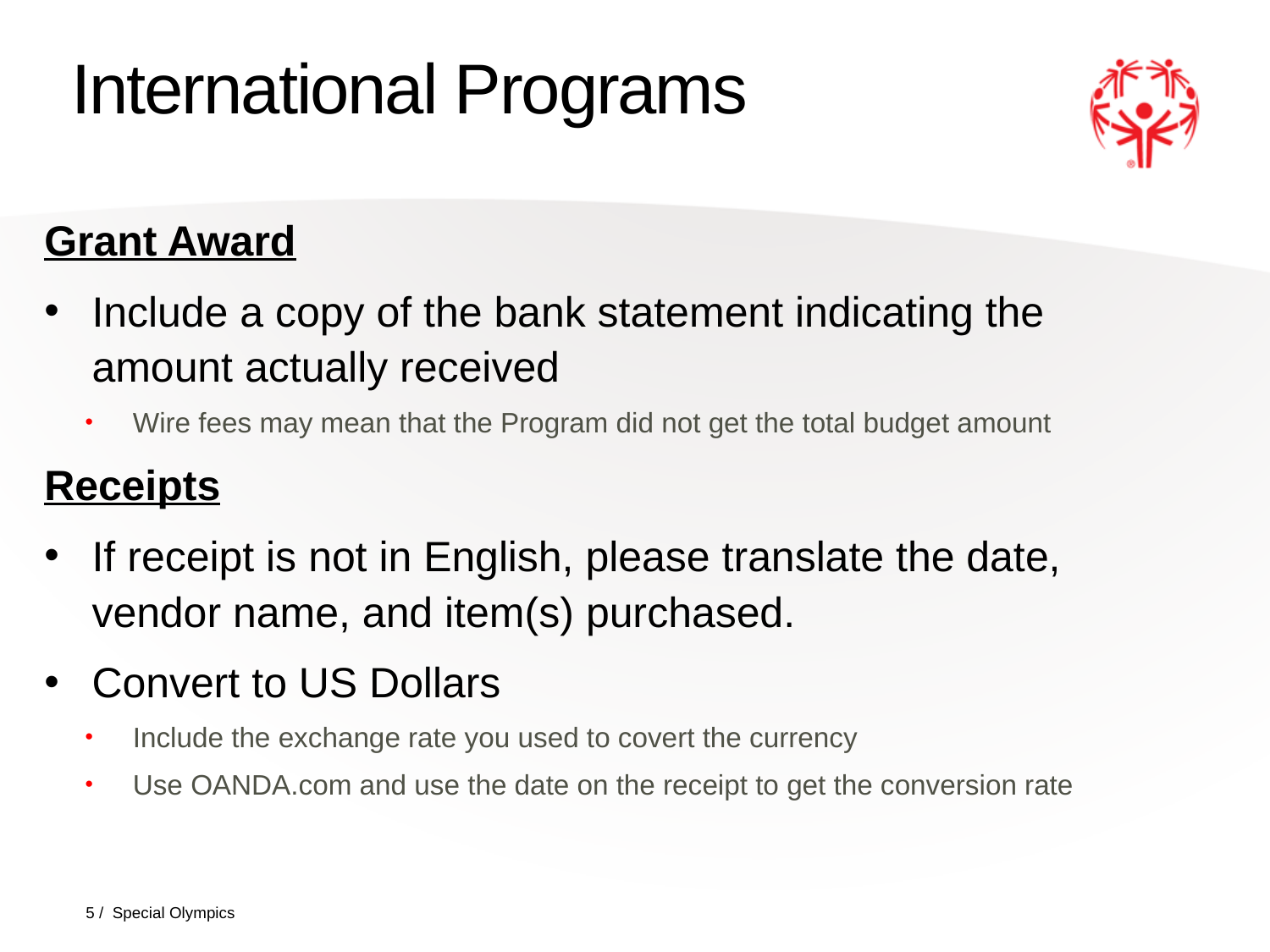

# International Programs
Grant Award
Include a copy of the bank statement indicating the amount actually received
Wire fees may mean that the Program did not get the total budget amount
Receipts
If receipt is not in English, please translate the date, vendor name, and item(s) purchased.
Convert to US Dollars
Include the exchange rate you used to covert the currency
Use OANDA.com and use the date on the receipt to get the conversion rate

5 /  Special Olympics